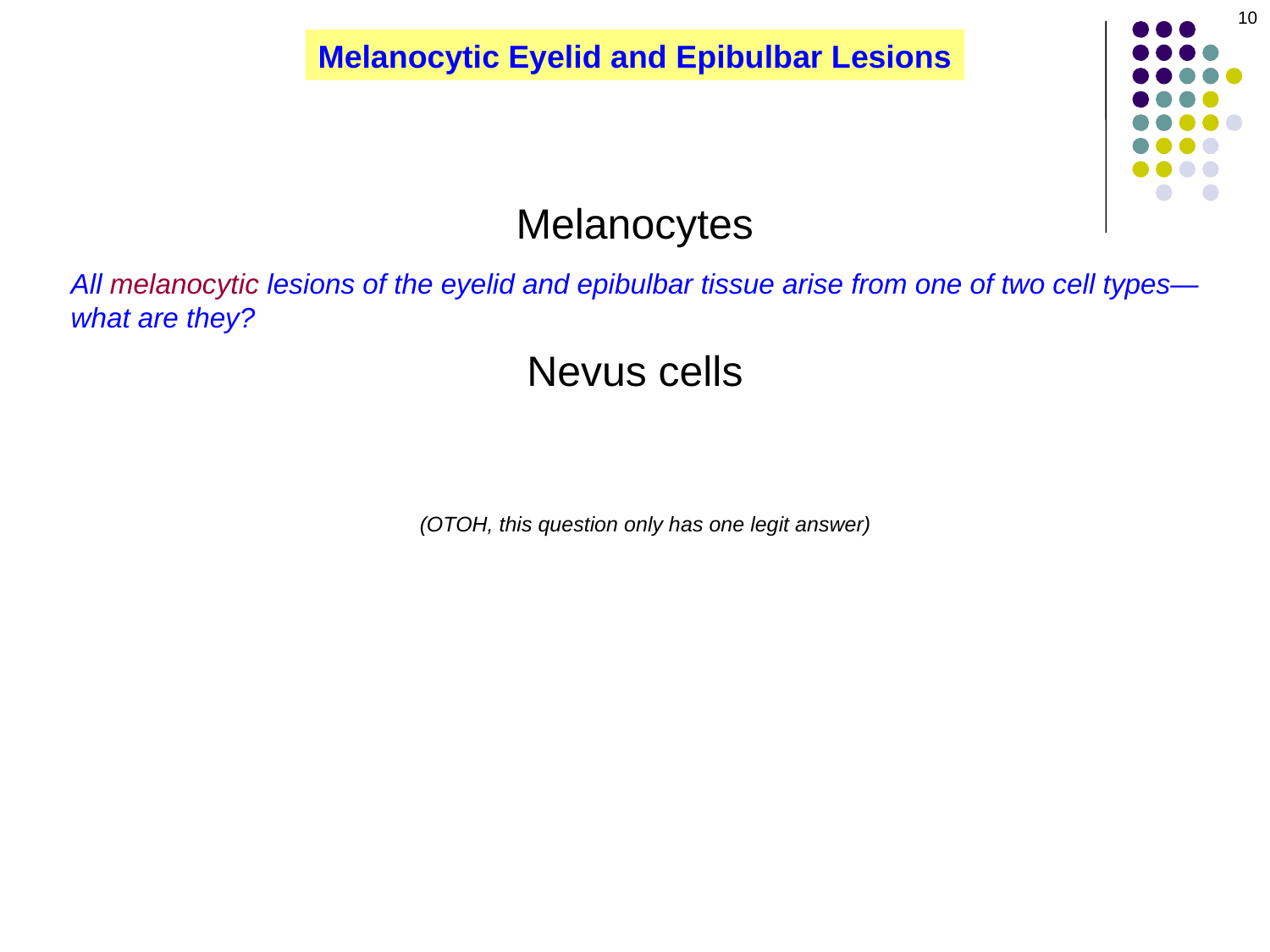

10
Melanocytic Eyelid and Epibulbar Lesions
Melanocytes
All melanocytic lesions of the eyelid and epibulbar tissue arise from one of two cell types—what are they?
Nevus cells
(OTOH, this question only has one legit answer)